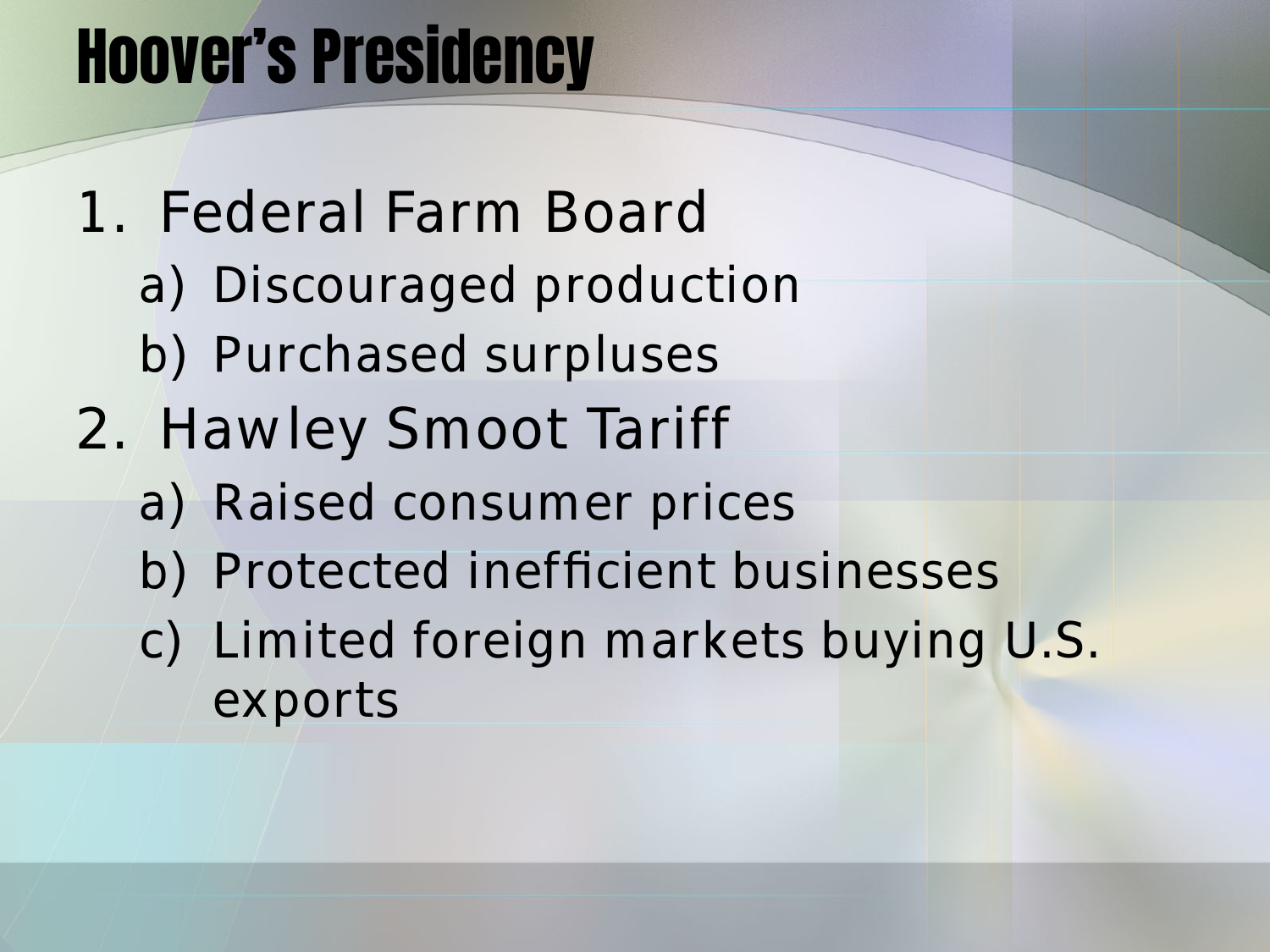

# Hoover’s Presidency
Federal Farm Board
Discouraged production
Purchased surpluses
Hawley Smoot Tariff
Raised consumer prices
Protected inefficient businesses
Limited foreign markets buying U.S. exports